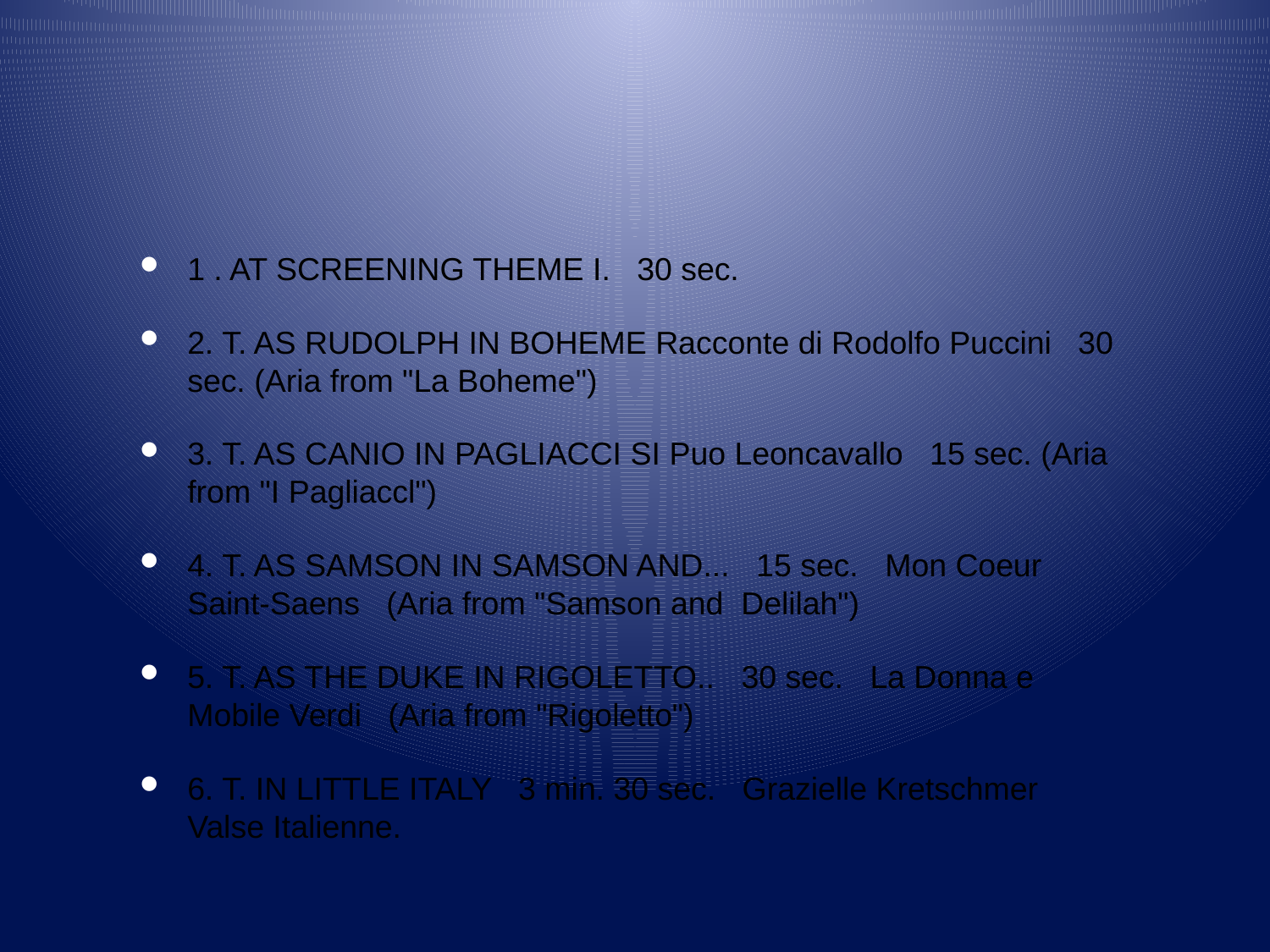

# "My Cousin."
1 . AT SCREENING THEME I.   30 sec.
2. T. AS RUDOLPH IN BOHEME Racconte di Rodolfo Puccini   30 sec. (Aria from "La Boheme")
3. T. AS CANIO IN PAGLIACCI SI Puo Leoncavallo   15 sec. (Aria from "I Pagliaccl")
4. T. AS SAMSON IN SAMSON AND...   15 sec.   Mon Coeur Saint-Saens   (Aria from "Samson and  Delilah")
5. T. AS THE DUKE IN RIGOLETTO..   30 sec.   La Donna e Mobile Verdi   (Aria from "Rigoletto")
6. T. IN LITTLE ITALY   3 min. 30 sec.   Grazielle Kretschmer   Valse Italienne.